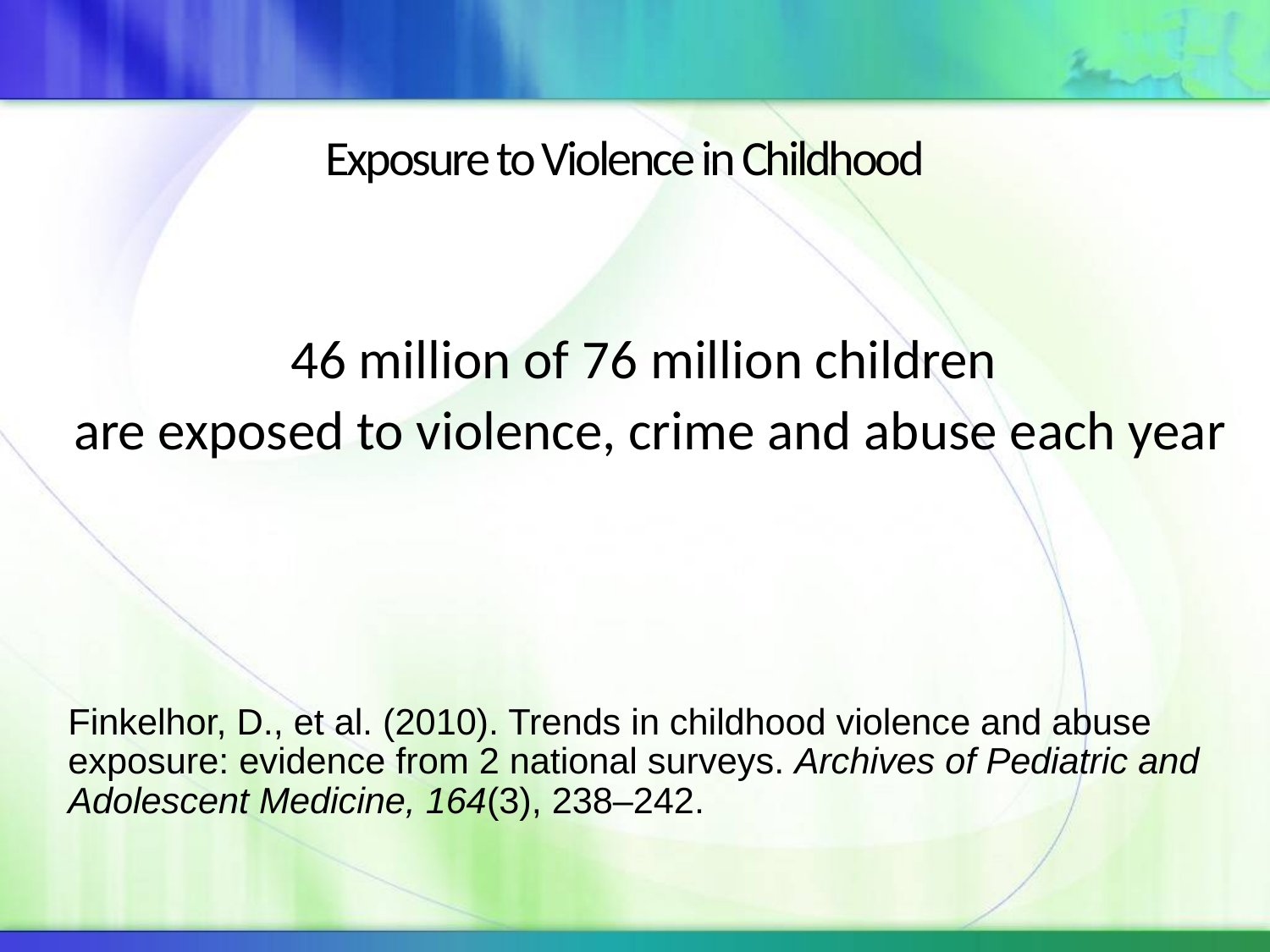

# Exposure to Violence in Childhood
46 million of 76 million children
are exposed to violence, crime and abuse each year

Finkelhor, D., et al. (2010). Trends in childhood violence and abuse exposure: evidence from 2 national surveys. Archives of Pediatric and Adolescent Medicine, 164(3), 238–242.